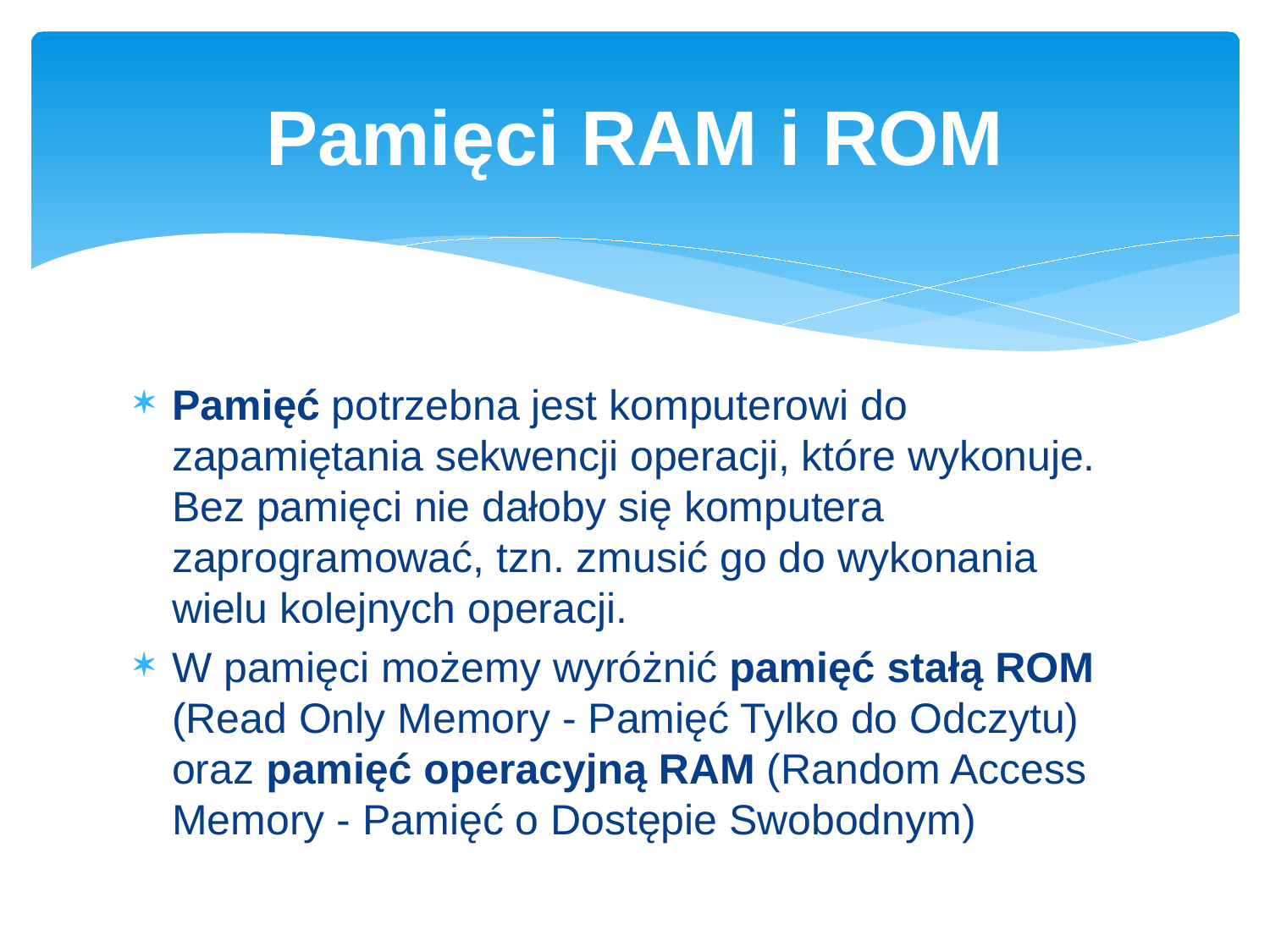

# Pamięci RAM i ROM
Pamięć potrzebna jest komputerowi do zapamiętania sekwencji operacji, które wykonuje. Bez pamięci nie dałoby się komputera zaprogramować, tzn. zmusić go do wykonania wielu kolejnych operacji.
W pamięci możemy wyróżnić pamięć stałą ROM (Read Only Memory - Pamięć Tylko do Odczytu) oraz pamięć operacyjną RAM (Random Access Memory - Pamięć o Dostępie Swobodnym)